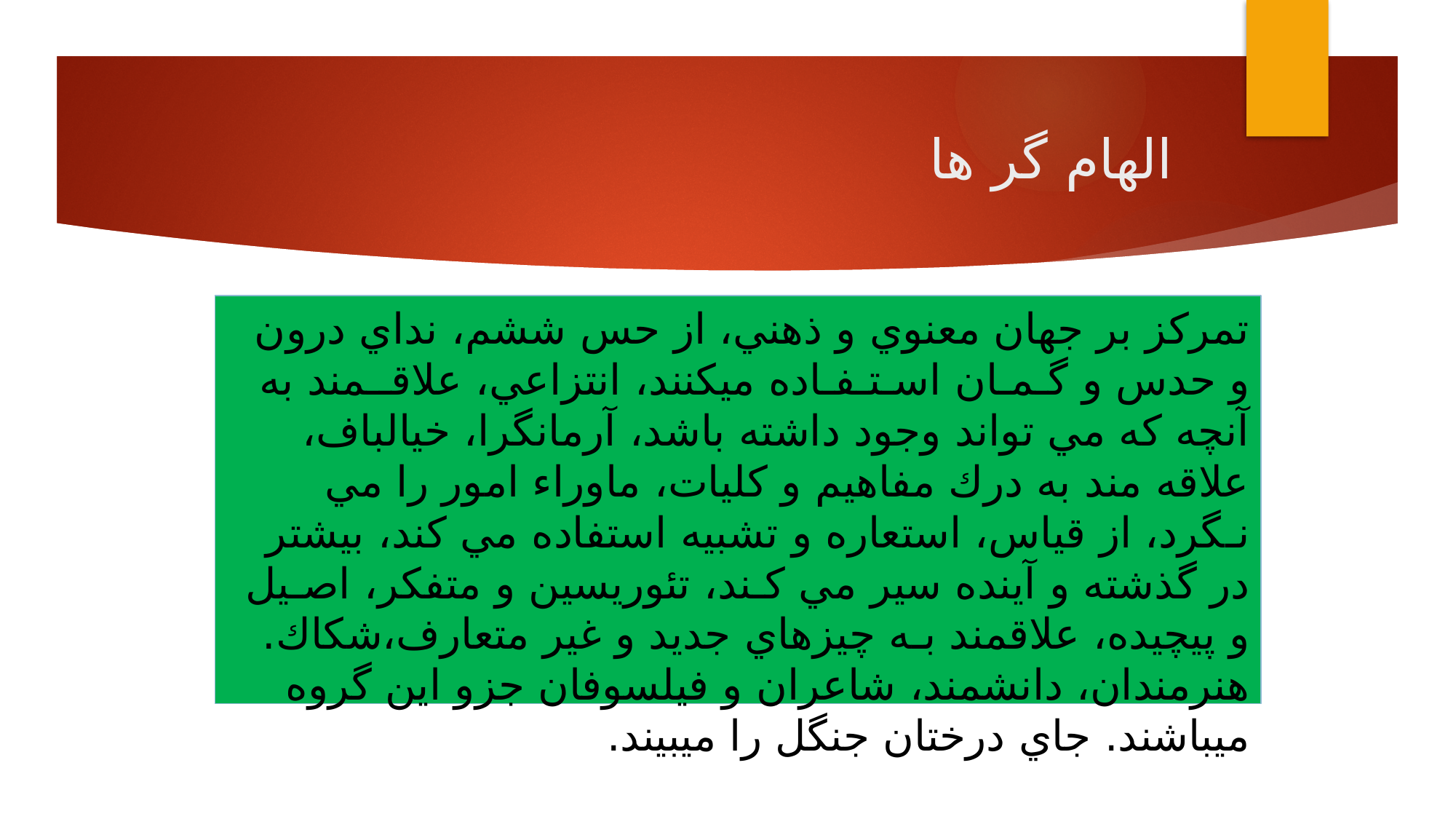

# الهام گر ها
تمركز بر جهان معنوي و ذهني، از حس ششم، نداي درون و حدس و گـمـان اسـتـفـاده ميكنند، انتزاعي، علاقــمند به آنچه كه مي تواند وجود داشته باشد، آرمانگرا، خيالباف، علاقه مند به درك مفاهيم و كليات، ماوراء امور را مي نـگرد، از قياس، استعاره و تشبيه استفاده مي كند، بيشتر در گذشته و آينده سير مي كـند، تئوريسين و متفكر، اصـيل و پيچيده، علاقمند بـه چيزهاي جديد و غير متعارف،شكاك. هنرمندان، دانشمند، شاعران و فيلسوفان جزو اين گروه ميباشند. جاي درختان جنگل را ميبيند.